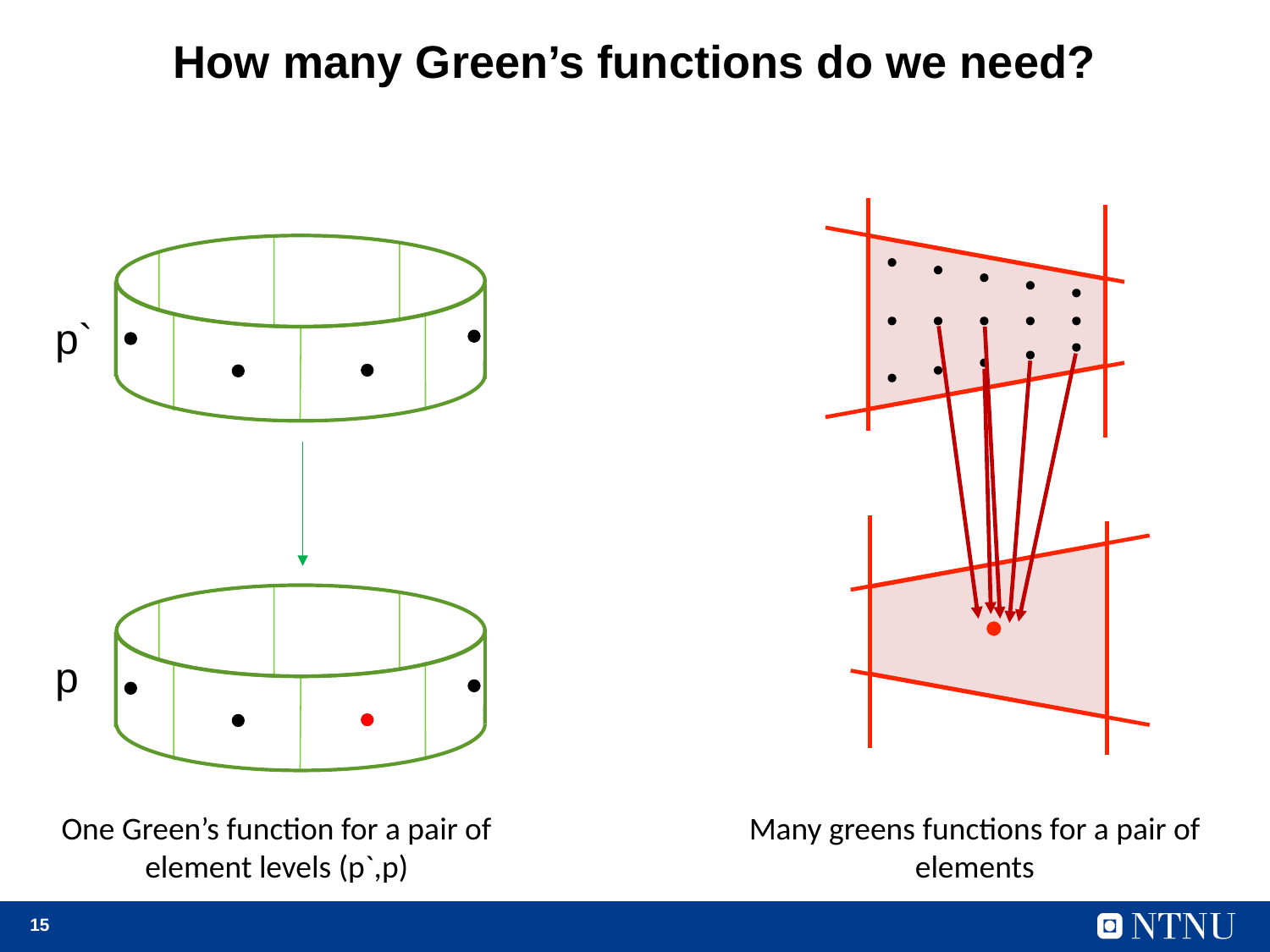

# How many Green’s functions do we need?

p`
p
One Green’s function for a pair of element levels (p`,p)
Many greens functions for a pair of elements